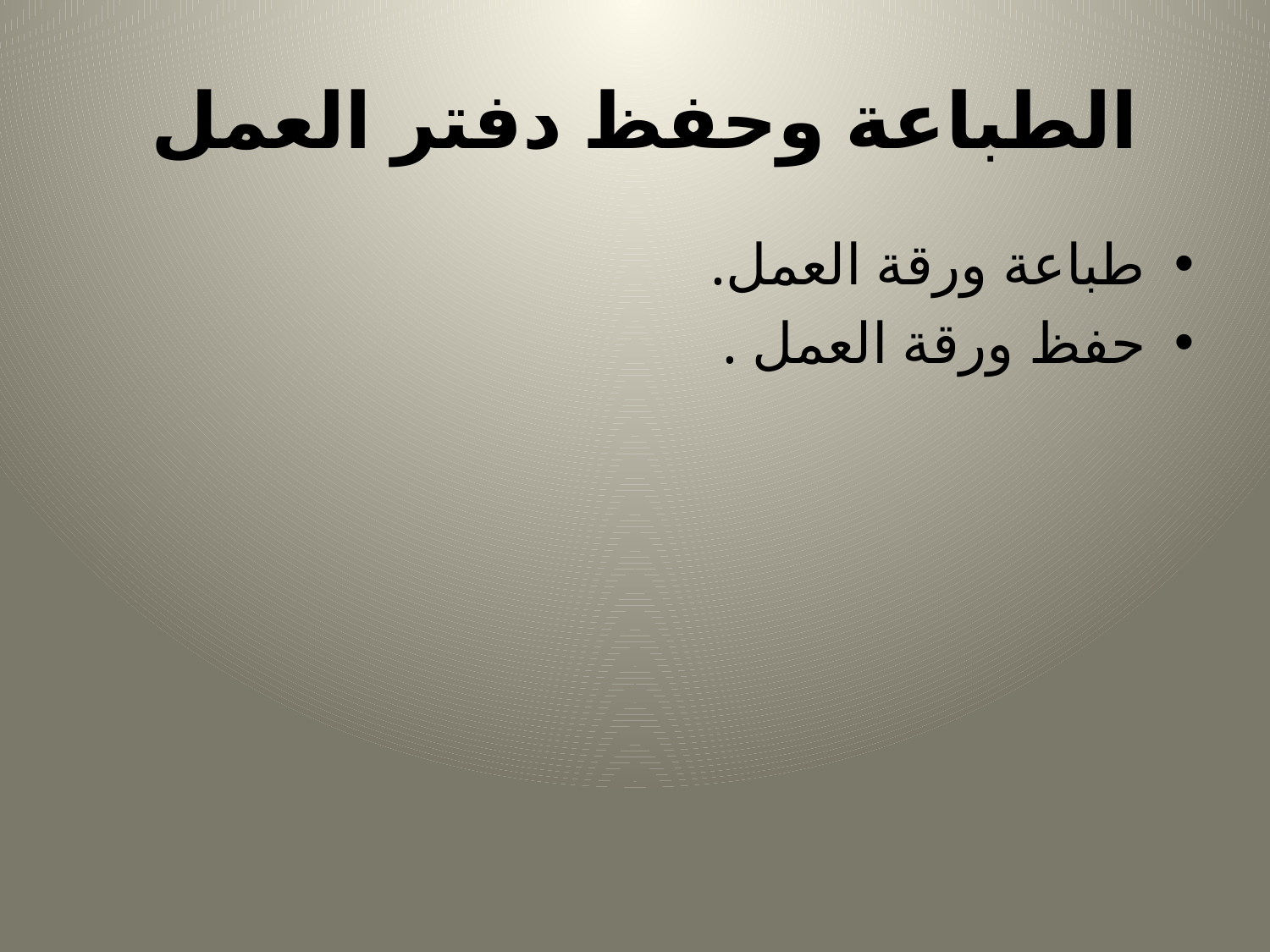

# الطباعة وحفظ دفتر العمل
طباعة ورقة العمل.
حفظ ورقة العمل .